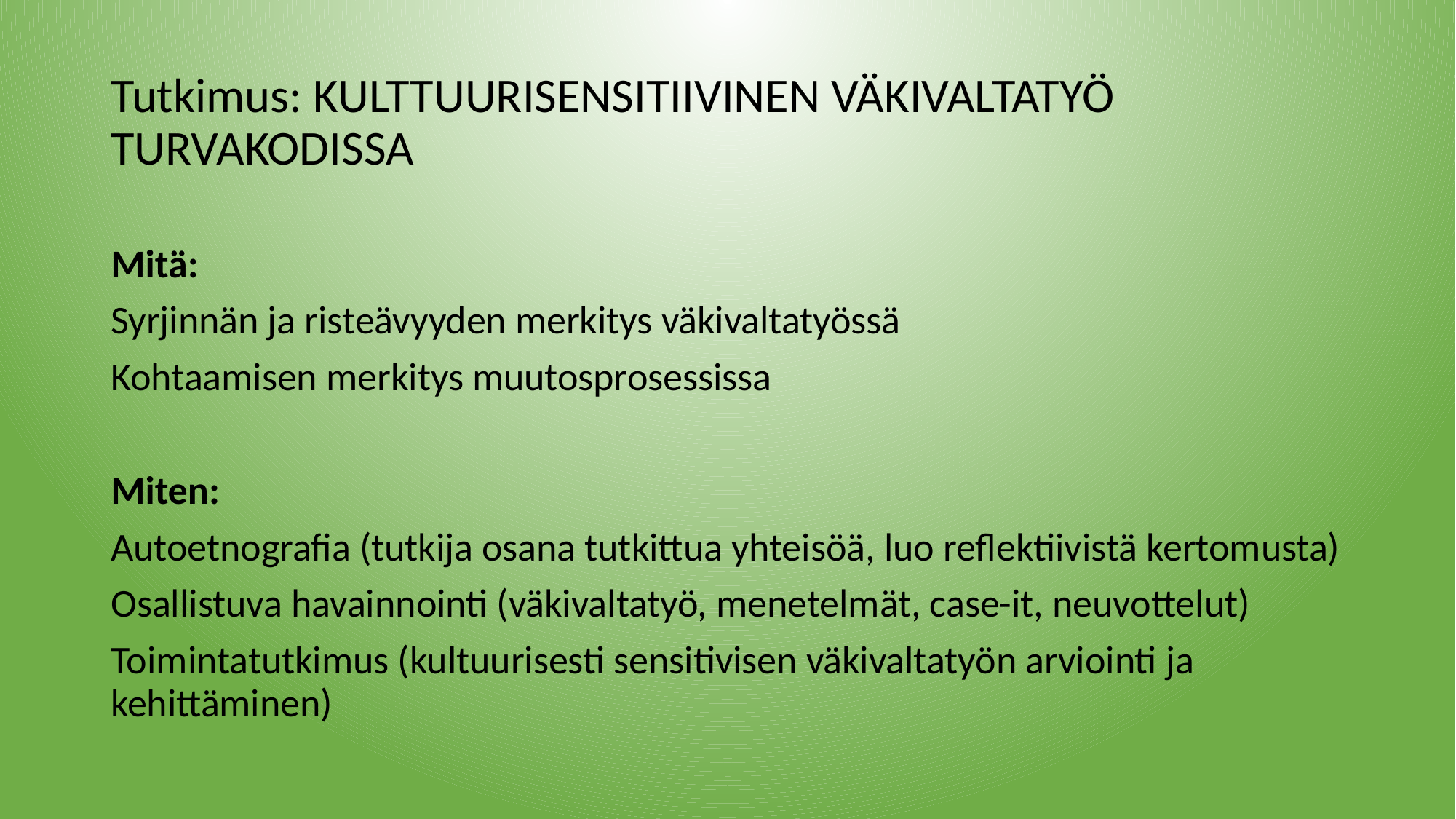

# Tutkimus: KULTTUURISENSITIIVINEN VÄKIVALTATYÖ TURVAKODISSA

Mitä:
Syrjinnän ja risteävyyden merkitys väkivaltatyössä
Kohtaamisen merkitys muutosprosessissa

Miten:
Autoetnografia (tutkija osana tutkittua yhteisöä, luo reflektiivistä kertomusta)
Osallistuva havainnointi (väkivaltatyö, menetelmät, case-it, neuvottelut)
Toimintatutkimus (kultuurisesti sensitivisen väkivaltatyön arviointi ja kehittäminen)